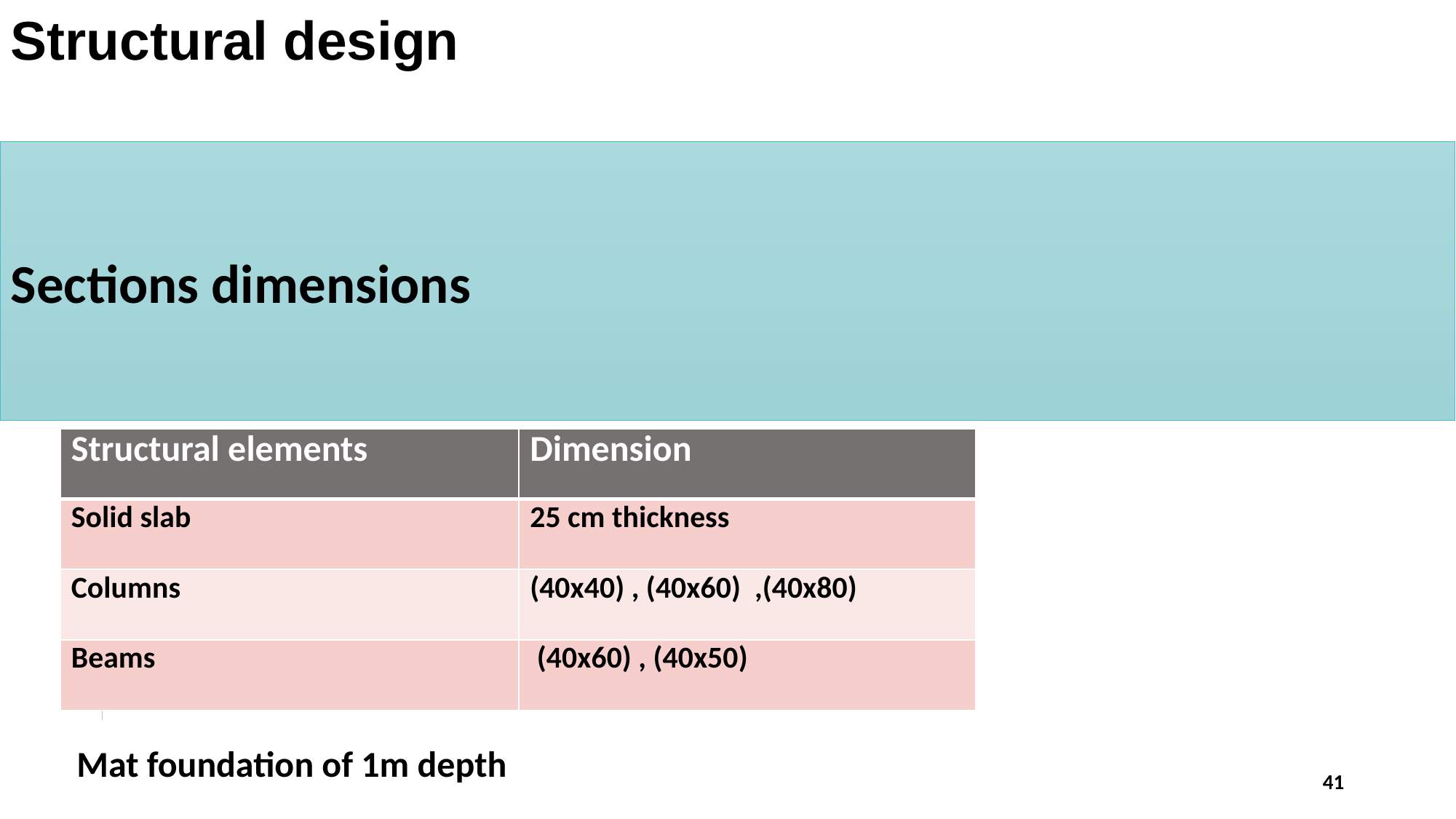

Structural design
Sections dimensions
| Structural elements | Dimension |
| --- | --- |
| Solid slab | 25 cm thickness |
| Columns | (40x40) , (40x60) ,(40x80) |
| Beams | (40x60) , (40x50) |
Mat foundation of 1m depth
41